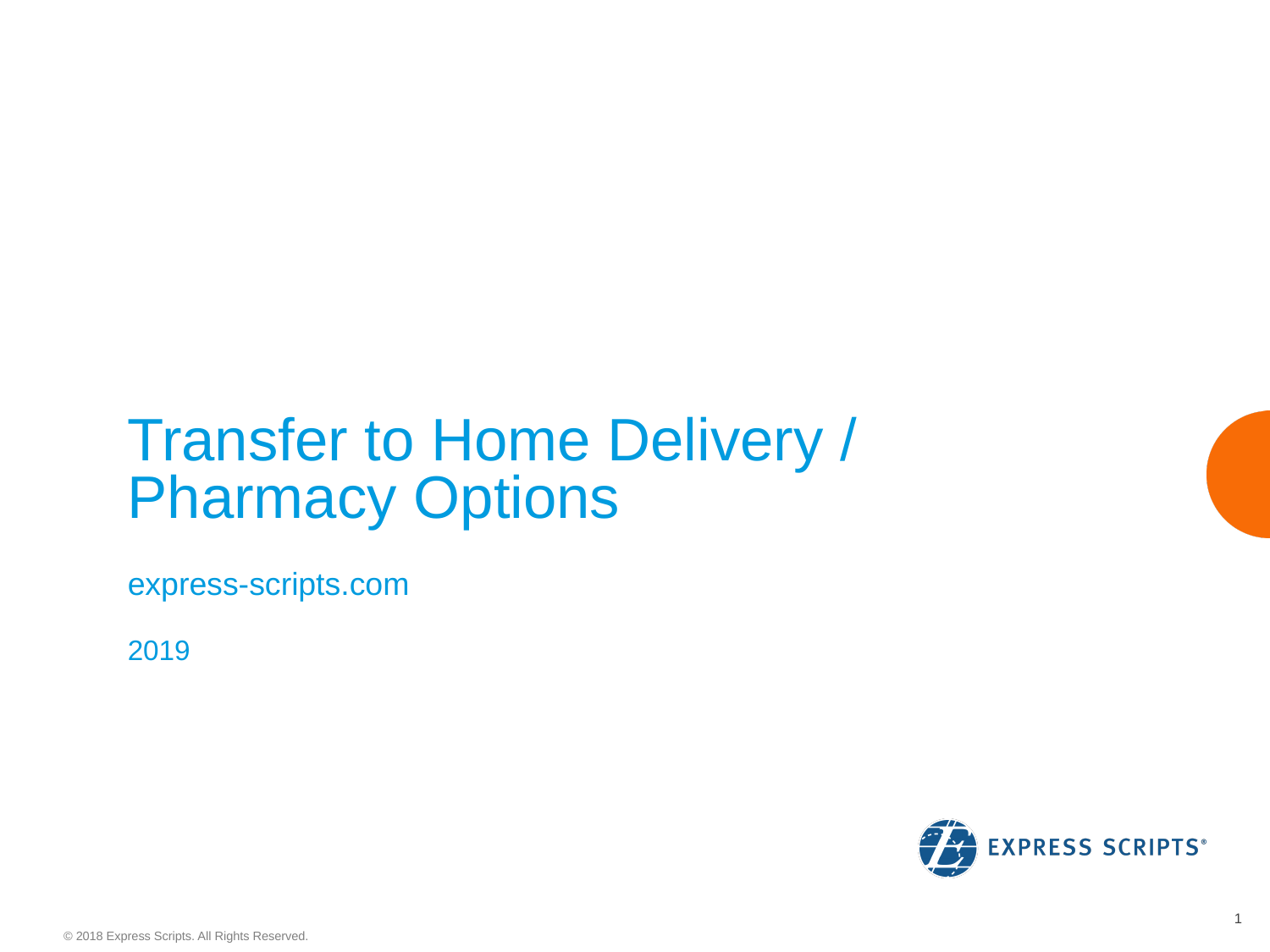

# Transfer to Home Delivery / Pharmacy Options
express-scripts.com
2019